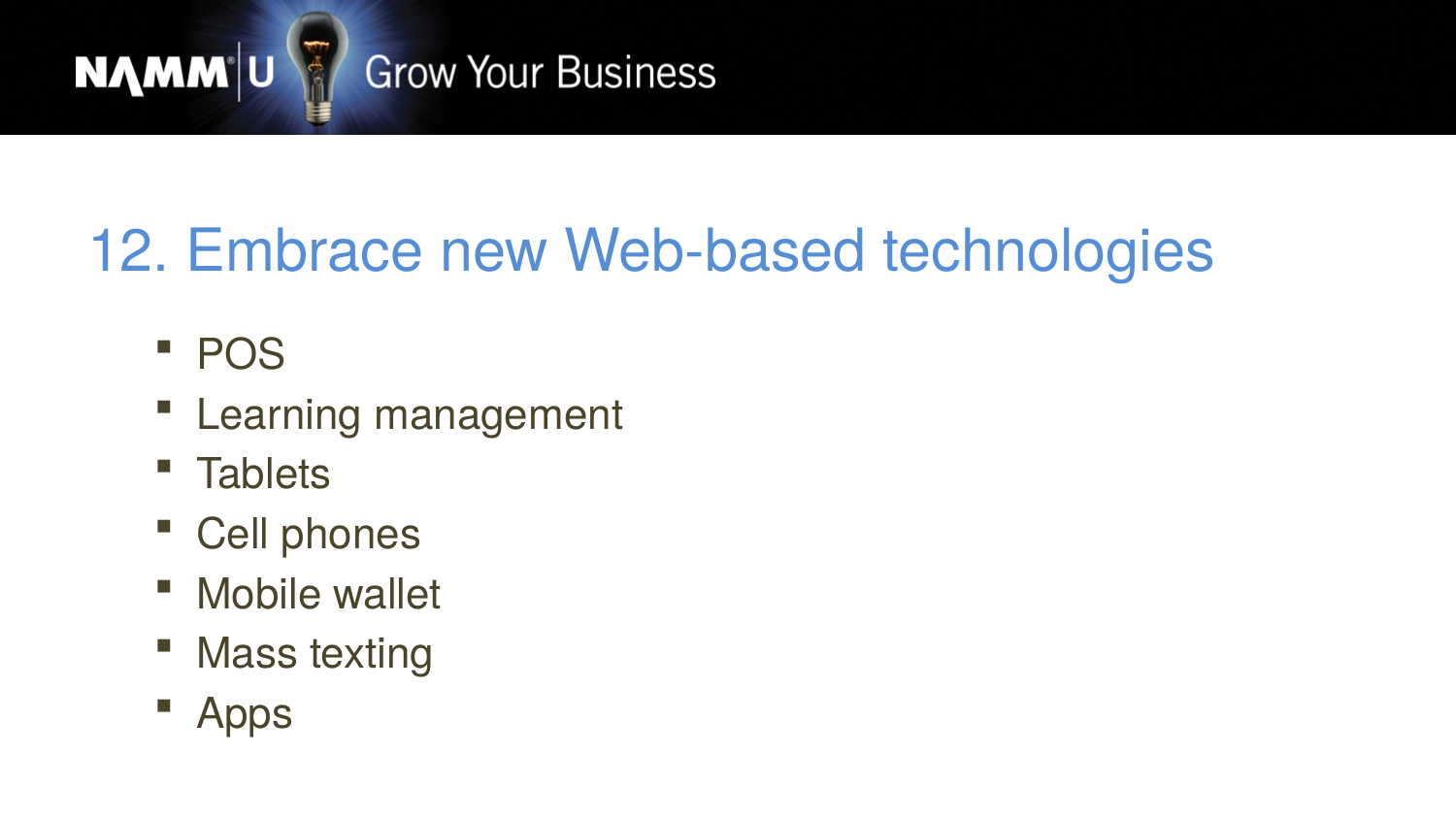

12. Embrace new Web-based technologies

POS
Learning management
Tablets
Cell phones
Mobile wallet
Mass texting
Apps